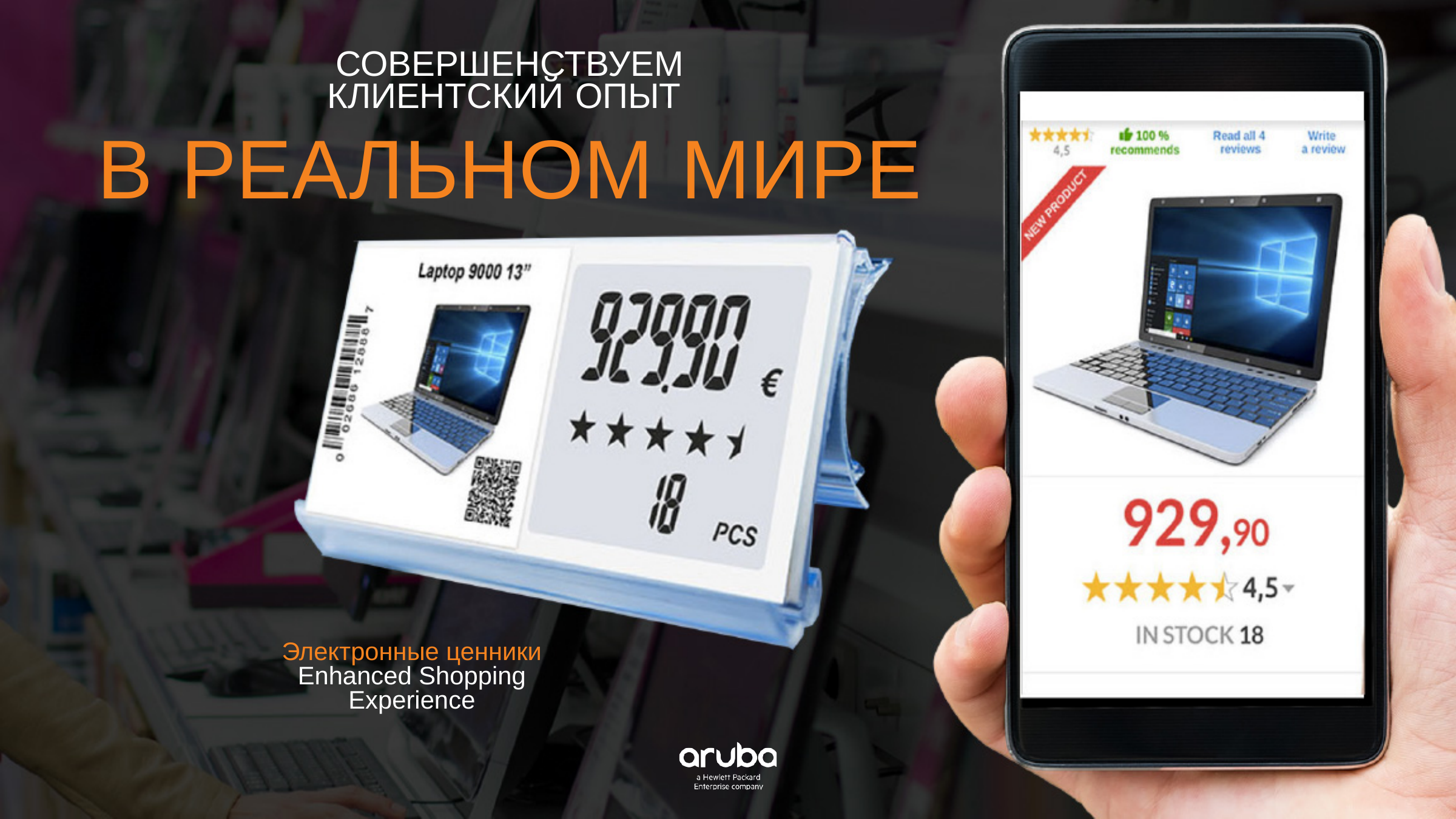

СОВЕРШЕНСТВУЕМ КЛИЕНТСКИЙ ОПЫТ
В РЕАЛЬНОМ МИРЕ
Электронные ценники
Enhanced Shopping Experience